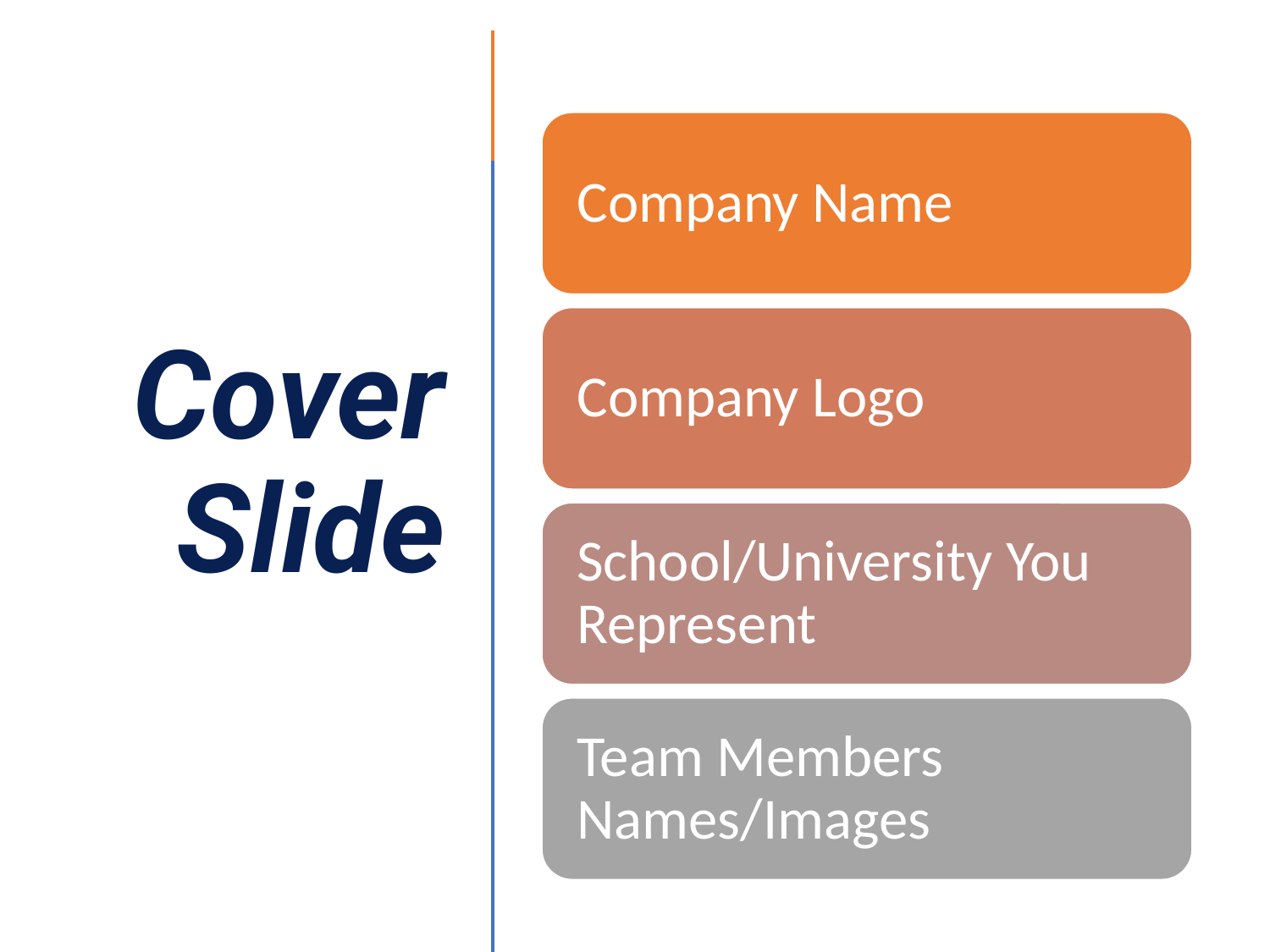

# Cover Slide
Company Name
Company Logo
School/University You Represent
Team Members Names/Images